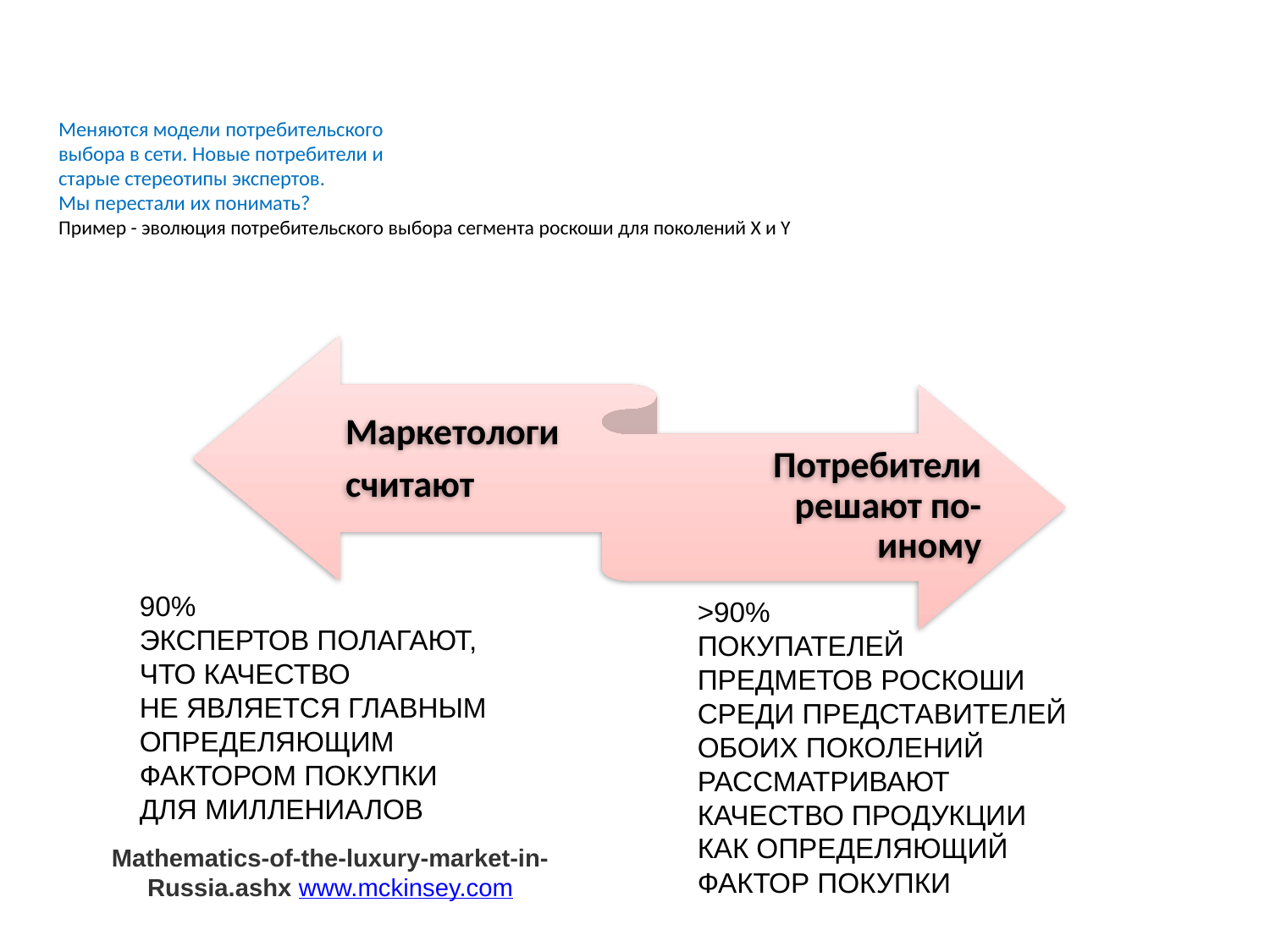

# Меняются модели потребительского выбора в сети. Новые потребители и старые стереотипы экспертов. Мы перестали их понимать? Пример - эволюция потребительского выбора сегмента роскоши для поколений Х и Y
Маркетологи
считают
Потребители решают по-иному
90%
ЭКСПЕРТОВ ПОЛАГАЮТ,
ЧТО КАЧЕСТВО
НЕ ЯВЛЯЕТСЯ ГЛАВНЫМ
ОПРЕДЕЛЯЮЩИМ
ФАКТОРОМ ПОКУПКИ
ДЛЯ МИЛЛЕНИАЛОВ
>90%
ПОКУПАТЕЛЕЙ
ПРЕДМЕТОВ РОСКОШИ
СРЕДИ ПРЕДСТАВИТЕЛЕЙ
ОБОИХ ПОКОЛЕНИЙ
РАССМАТРИВАЮТ
КАЧЕСТВО ПРОДУКЦИИ
КАК ОПРЕДЕЛЯЮЩИЙ
ФАКТОР ПОКУПКИ
Mathematics-of-the-luxury-market-in-Russia.ashx www.mckinsey.com